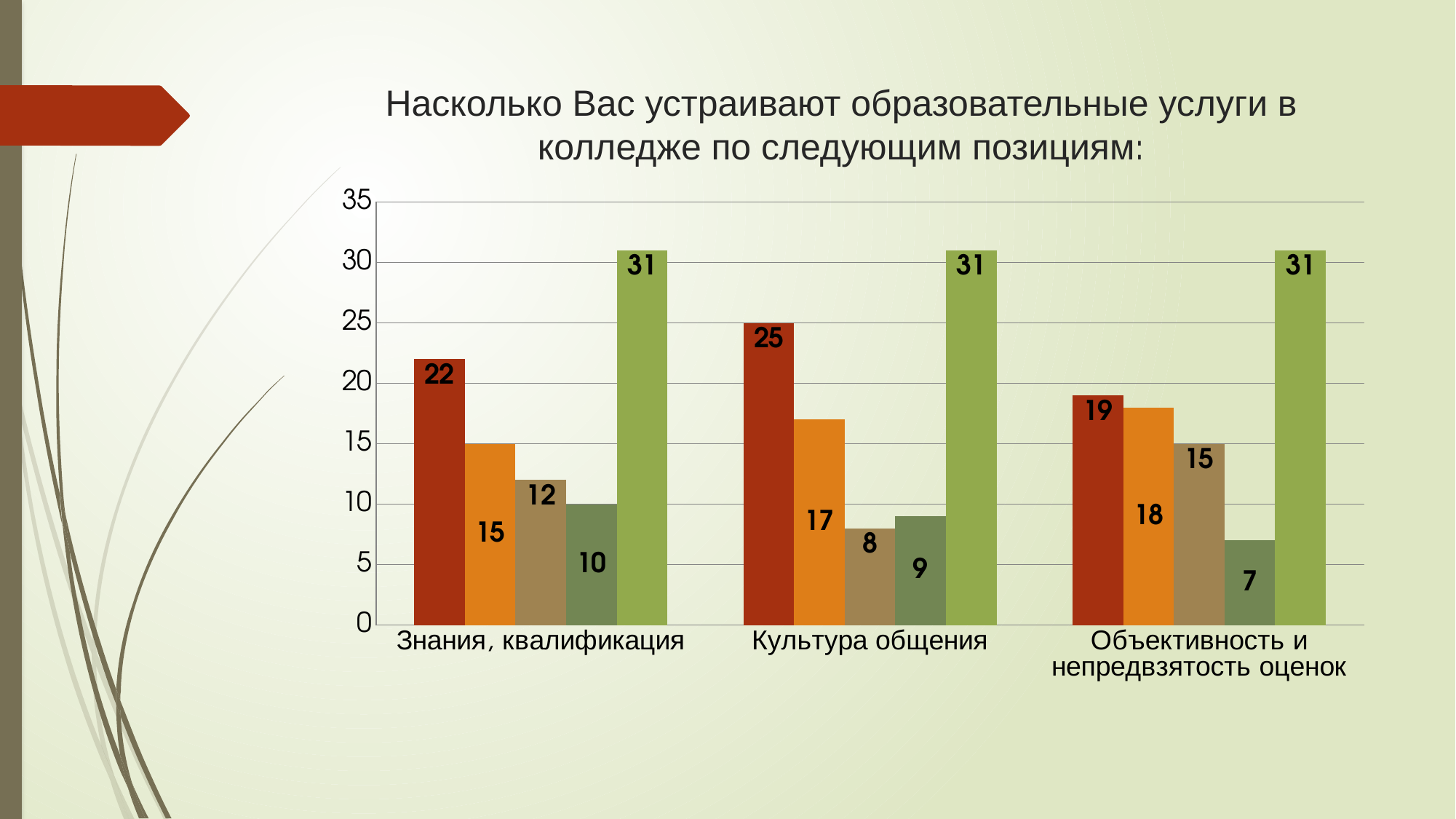

# Насколько Вас устраивают образовательные услуги в колледже по следующим позициям:

### Chart

| Category | 1 | 2 | 3 | 4 | 5 |
|---|---|---|---|---|---|
| Знания, квалификация | 22.0 | 15.0 | 12.0 | 10.0 | 31.0 |
| Культура общения | 25.0 | 17.0 | 8.0 | 9.0 | 31.0 |
| Объективность и непредвзятость оценок | 19.0 | 18.0 | 15.0 | 7.0 | 31.0 |